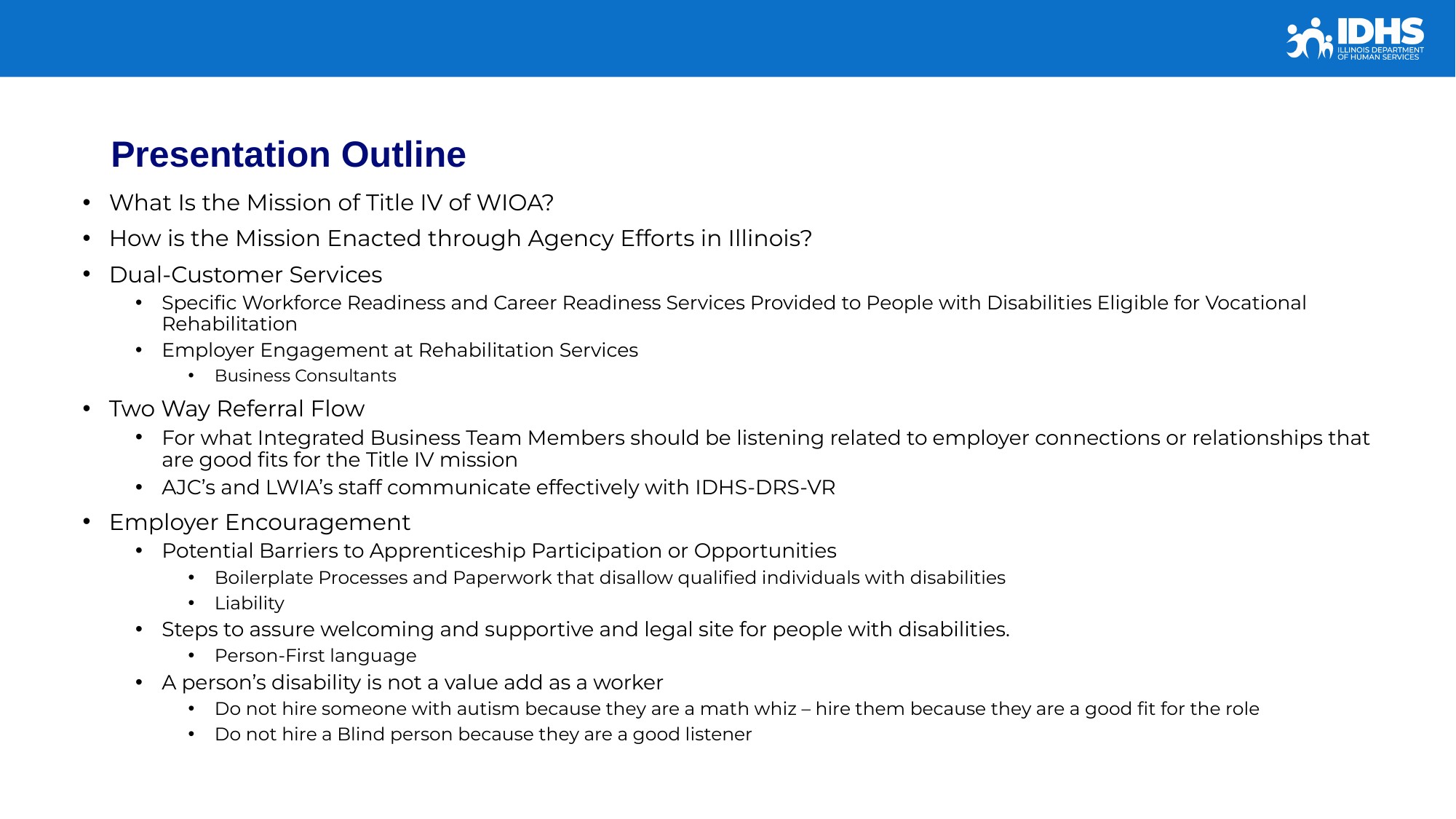

#
Presentation Outline
What Is the Mission of Title IV of WIOA?
How is the Mission Enacted through Agency Efforts in Illinois?
Dual-Customer Services
Specific Workforce Readiness and Career Readiness Services Provided to People with Disabilities Eligible for Vocational Rehabilitation
Employer Engagement at Rehabilitation Services
Business Consultants
Two Way Referral Flow
For what Integrated Business Team Members should be listening related to employer connections or relationships that are good fits for the Title IV mission
AJC’s and LWIA’s staff communicate effectively with IDHS-DRS-VR
Employer Encouragement
Potential Barriers to Apprenticeship Participation or Opportunities
Boilerplate Processes and Paperwork that disallow qualified individuals with disabilities
Liability
Steps to assure welcoming and supportive and legal site for people with disabilities.
Person-First language
A person’s disability is not a value add as a worker
Do not hire someone with autism because they are a math whiz – hire them because they are a good fit for the role
Do not hire a Blind person because they are a good listener